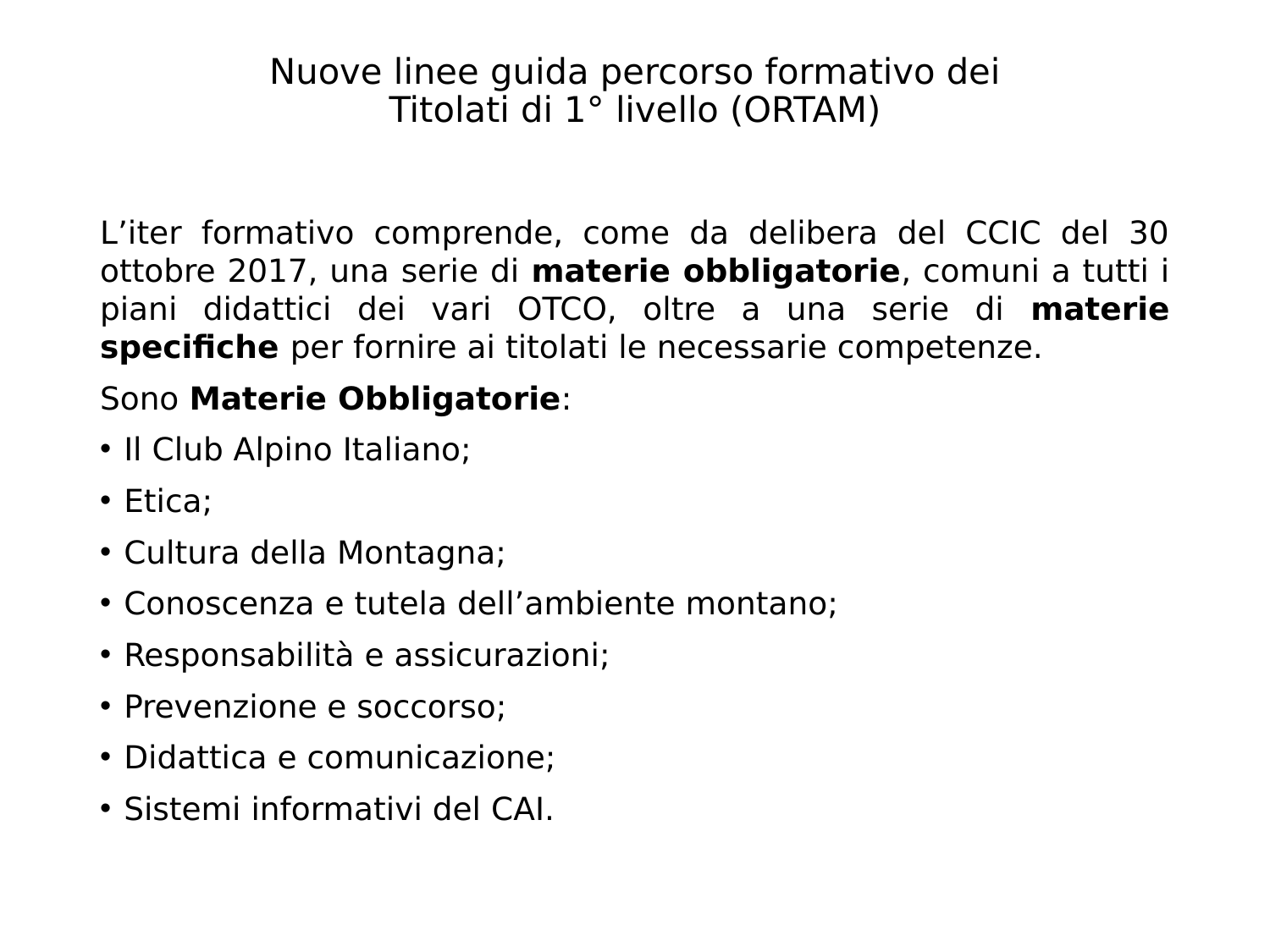

# Nuove linee guida percorso formativo dei Titolati di 1° livello (ORTAM)
L’iter formativo comprende, come da delibera del CCIC del 30 ottobre 2017, una serie di materie obbligatorie, comuni a tutti i piani didattici dei vari OTCO, oltre a una serie di materie specifiche per fornire ai titolati le necessarie competenze.
Sono Materie Obbligatorie:
Il Club Alpino Italiano;
Etica;
Cultura della Montagna;
Conoscenza e tutela dell’ambiente montano;
Responsabilità e assicurazioni;
Prevenzione e soccorso;
Didattica e comunicazione;
Sistemi informativi del CAI.